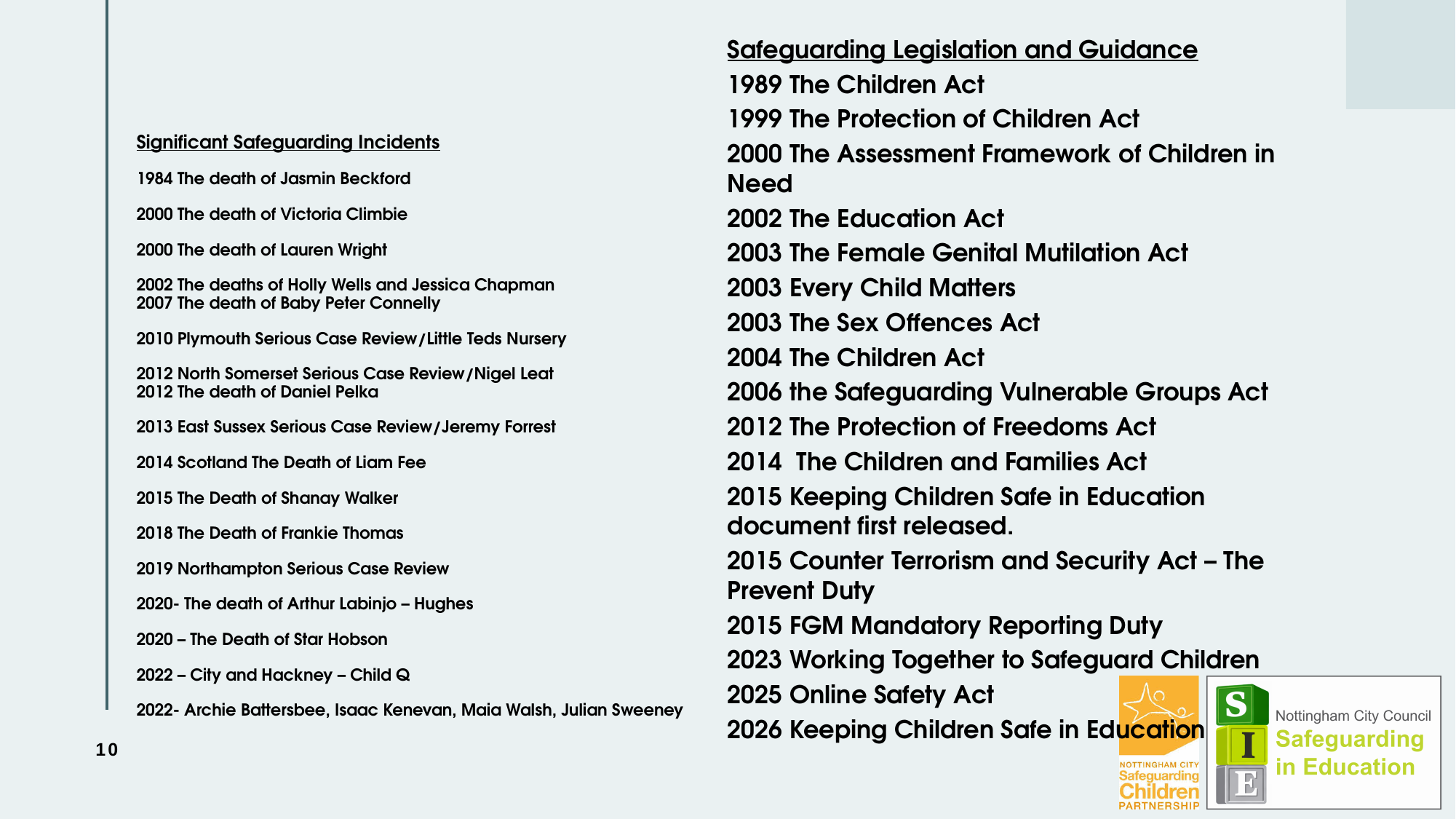

Safeguarding Legislation and Guidance
1989 The Children Act
1999 The Protection of Children Act
2000 The Assessment Framework of Children in Need
2002 The Education Act
2003 The Female Genital Mutilation Act
2003 Every Child Matters
2003 The Sex Offences Act
2004 The Children Act
2006 the Safeguarding Vulnerable Groups Act
2012 The Protection of Freedoms Act
2014  The Children and Families Act
2015 Keeping Children Safe in Education document first released.
2015 Counter Terrorism and Security Act – The Prevent Duty
2015 FGM Mandatory Reporting Duty
2023 Working Together to Safeguard Children
2025 Online Safety Act
2026 Keeping Children Safe in Education

# Significant Safeguarding Incidents 1984 The death of Jasmin Beckford 2000 The death of Victoria Climbie 2000 The death of Lauren Wright 2002 The deaths of Holly Wells and Jessica Chapman 2007 The death of Baby Peter Connelly 2010 Plymouth Serious Case Review/Little Teds Nursery 2012 North Somerset Serious Case Review/Nigel Leat 2012 The death of Daniel Pelka 2013 East Sussex Serious Case Review/Jeremy Forrest  2014 Scotland The Death of Liam Fee 2015 The Death of Shanay Walker 2018 The Death of Frankie Thomas 2019 Northampton Serious Case Review 2020- The death of Arthur Labinjo – Hughes 2020 – The Death of Star Hobson 2022 – City and Hackney – Child Q 2022- Archie Battersbee, Isaac Kenevan, Maia Walsh, Julian Sweeney
10